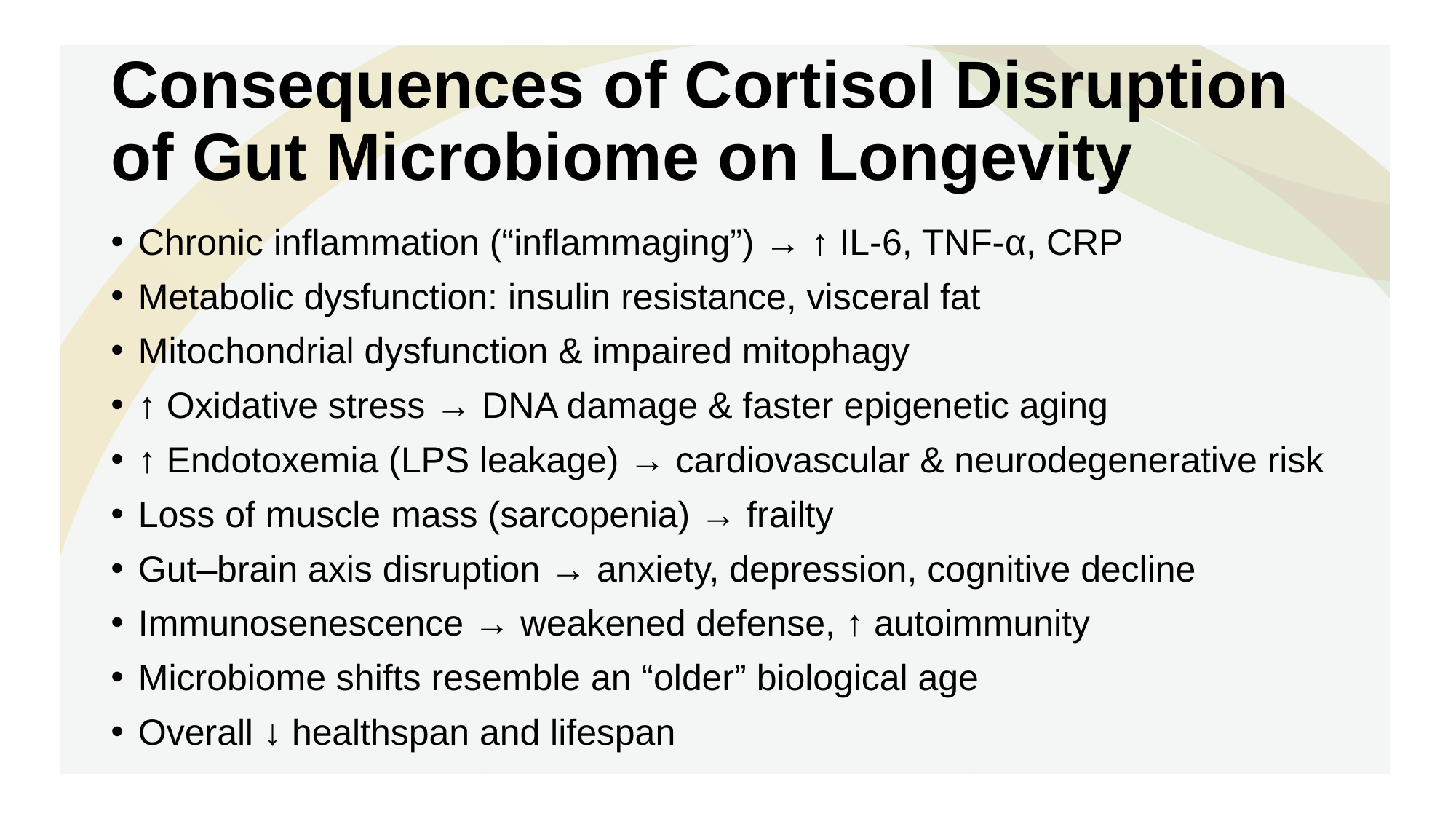

# Consequences of Cortisol Disruption of Gut Microbiome on Longevity
Chronic inflammation (“inflammaging”) → ↑ IL-6, TNF-α, CRP
Metabolic dysfunction: insulin resistance, visceral fat
Mitochondrial dysfunction & impaired mitophagy
↑ Oxidative stress → DNA damage & faster epigenetic aging
↑ Endotoxemia (LPS leakage) → cardiovascular & neurodegenerative risk
Loss of muscle mass (sarcopenia) → frailty
Gut–brain axis disruption → anxiety, depression, cognitive decline
Immunosenescence → weakened defense, ↑ autoimmunity
Microbiome shifts resemble an “older” biological age
Overall ↓ healthspan and lifespan